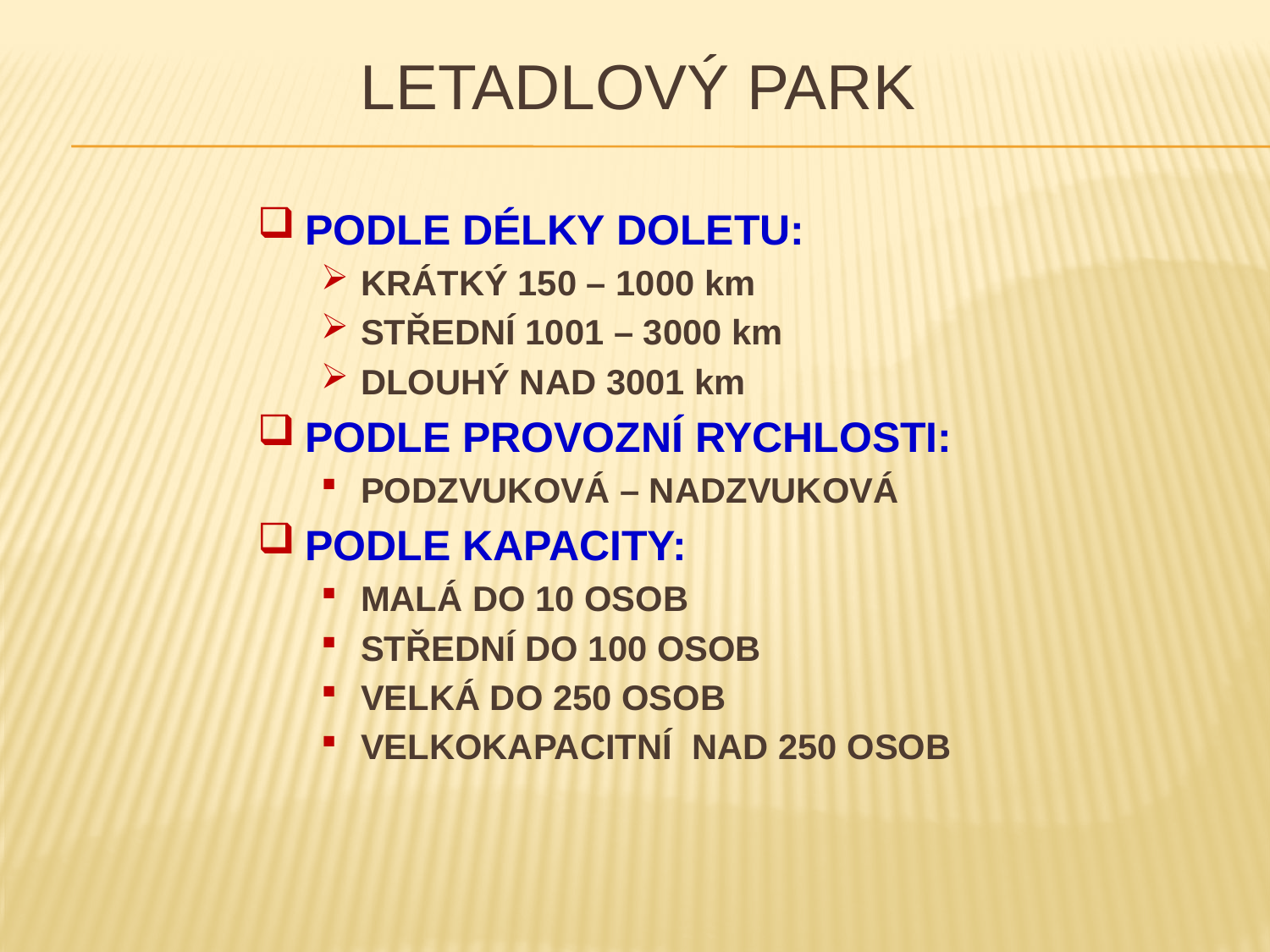

# LETADLOVÝ PARK
PODLE DÉLKY DOLETU:
KRÁTKÝ 150 – 1000 km
STŘEDNÍ 1001 – 3000 km
DLOUHÝ NAD 3001 km
PODLE PROVOZNÍ RYCHLOSTI:
PODZVUKOVÁ – NADZVUKOVÁ
PODLE KAPACITY:
MALÁ DO 10 OSOB
STŘEDNÍ DO 100 OSOB
VELKÁ DO 250 OSOB
VELKOKAPACITNÍ  NAD 250 OSOB